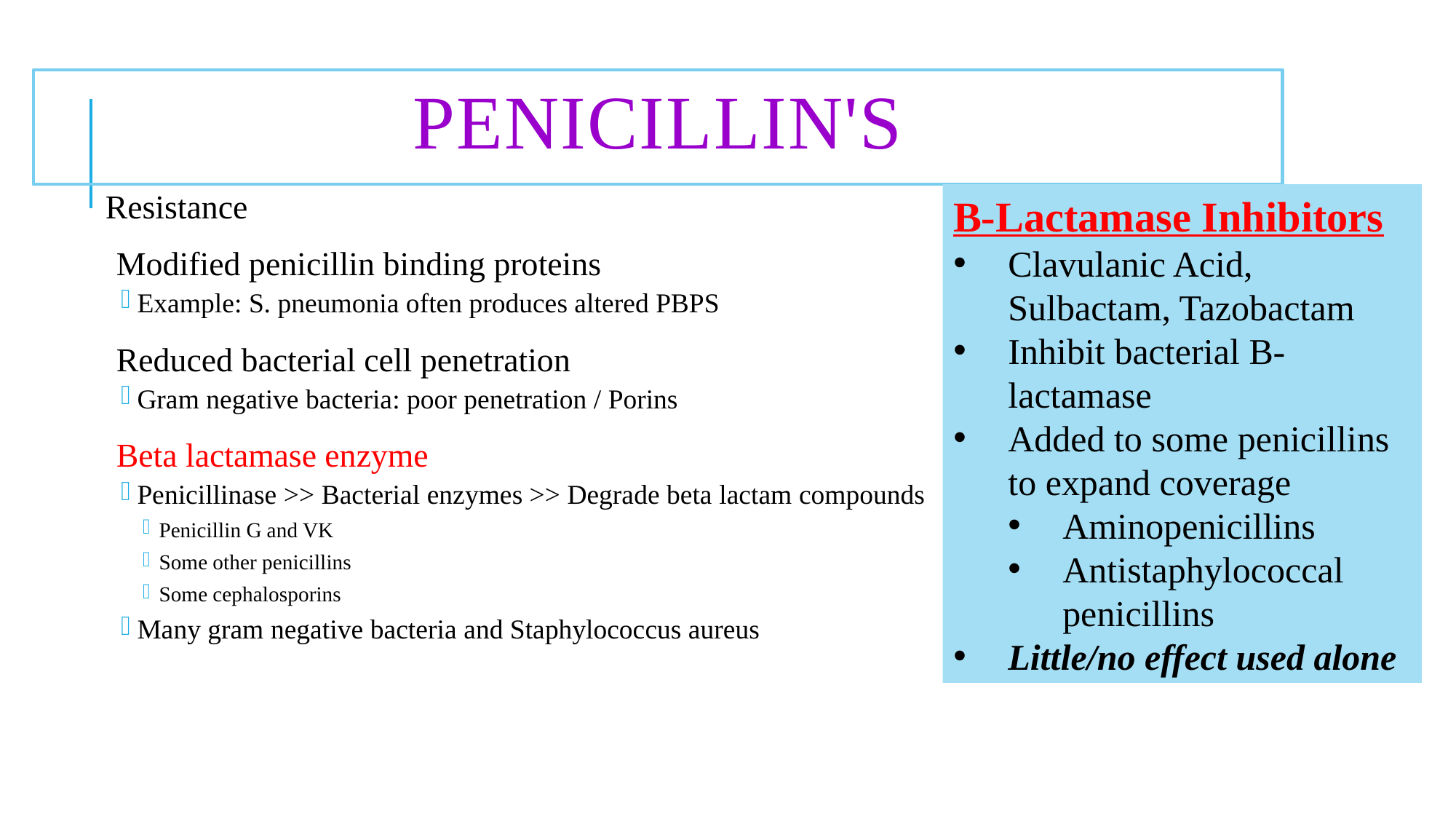

# Penicillin's
Resistance
Modified penicillin binding proteins
Example: S. pneumonia often produces altered PBPS
Reduced bacterial cell penetration
Gram negative bacteria: poor penetration / Porins
Beta lactamase enzyme
Penicillinase >> Bacterial enzymes >> Degrade beta lactam compounds
Penicillin G and VK
Some other penicillins
Some cephalosporins
Many gram negative bacteria and Staphylococcus aureus
B-Lactamase Inhibitors
Clavulanic Acid, Sulbactam, Tazobactam
Inhibit bacterial B-lactamase
Added to some penicillins to expand coverage
Aminopenicillins
Antistaphylococcal penicillins
Little/no effect used alone